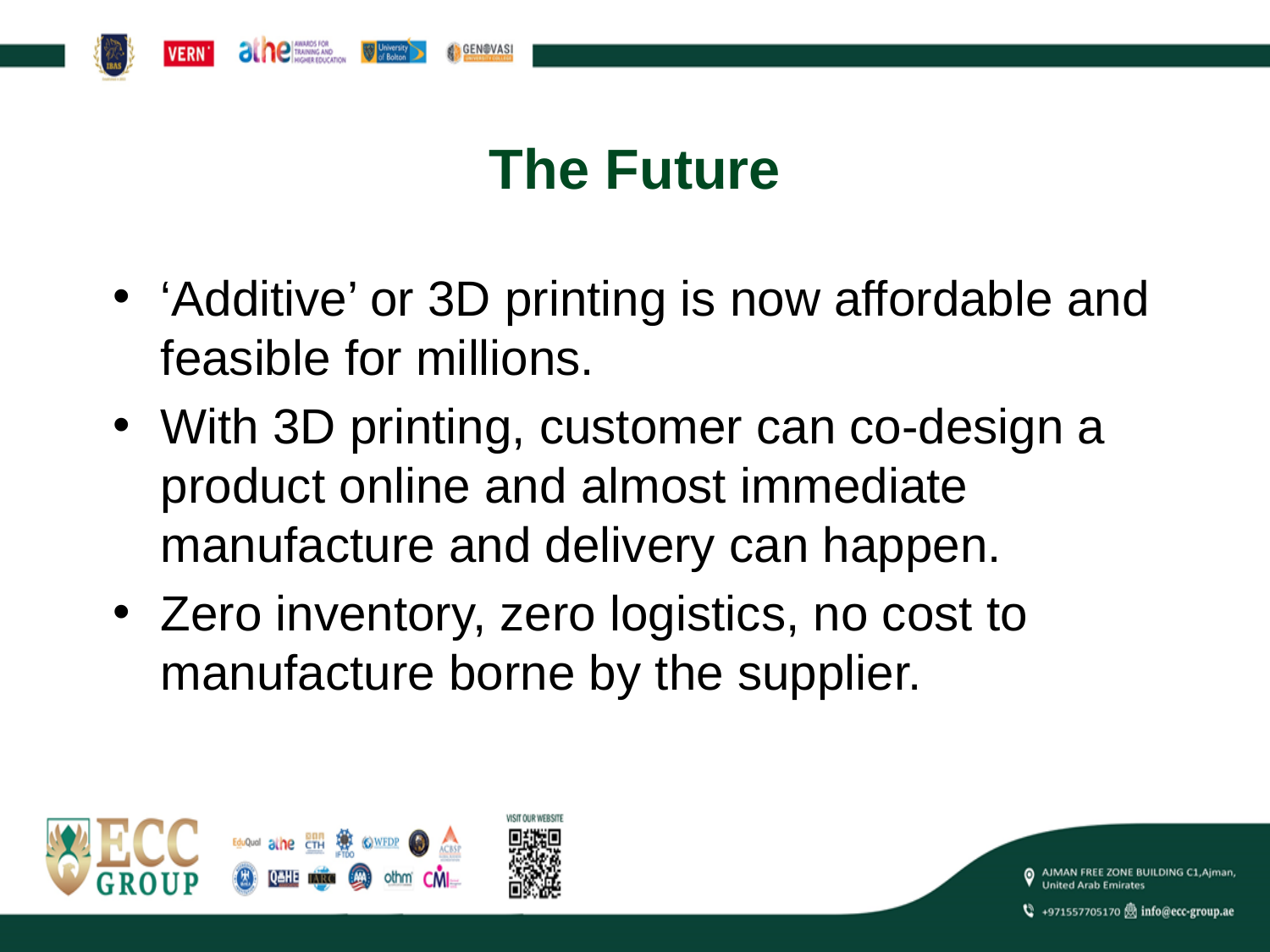

# The Future
‘Additive’ or 3D printing is now affordable and feasible for millions.
With 3D printing, customer can co-design a product online and almost immediate  manufacture and delivery can happen.
Zero inventory, zero logistics, no cost to manufacture borne by the supplier.